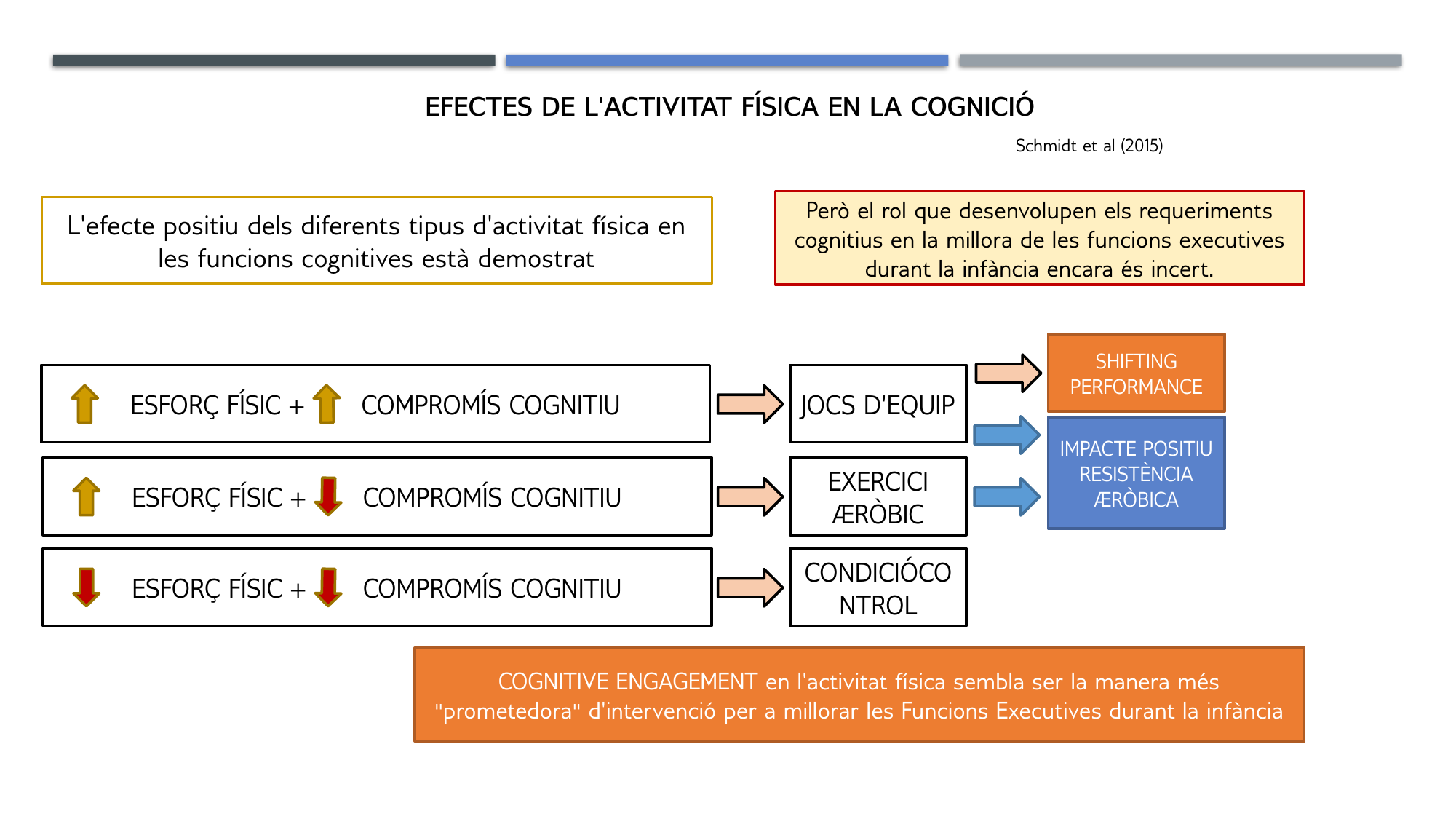

EFECTES DE L'ACTIVITAT FÍSICA EN LA COGNICIÓ
Schmidt et al (2015)
Però el rol que desenvolupen els requeriments cognitius en la millora de les funcions executives durant la infància encara és incert.
L'efecte positiu dels diferents tipus d'activitat física en les funcions cognitives està demostrat
SHIFTING PERFORMANCE

ESFORÇ FÍSIC +       COMPROMÍS COGNITIU
JOCS D'EQUIP

IMPACTE POSITIU RESISTÈNCIA AERÒBICA
ESFORÇ FÍSIC +       COMPROMÍS COGNITIU
EXERCICI AERÒBIC

ESFORÇ FÍSIC +       COMPROMÍS COGNITIU
CONDICIÓCONTROL

COGNITIVE ENGAGEMENT en l'activitat física sembla ser la manera més "prometedora" d'intervenció per a millorar les Funcions Executives durant la infància